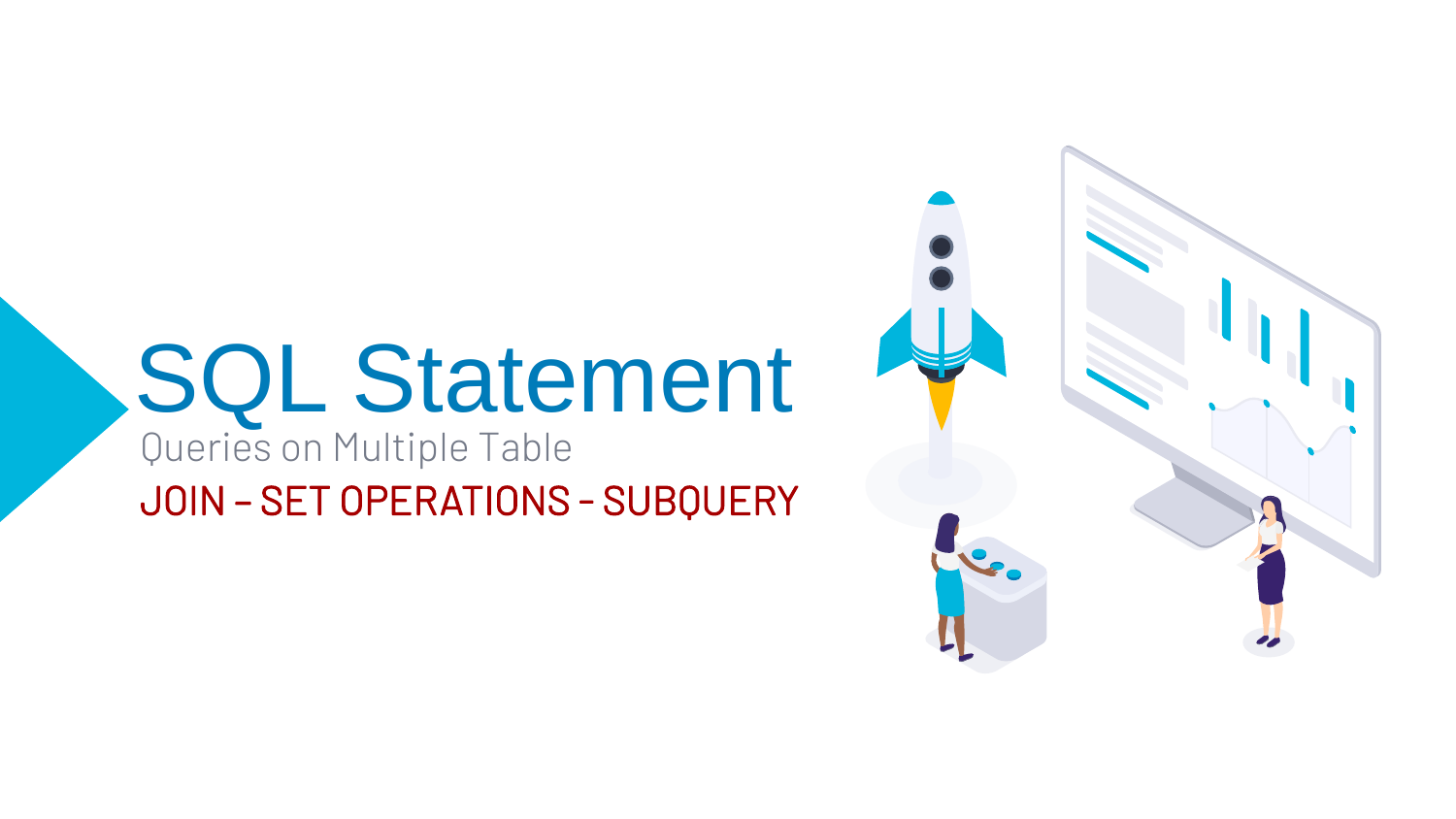

# SQL Statement
Queries on Multiple Table
JOIN – SET OPERATIONS - SUBQUERY